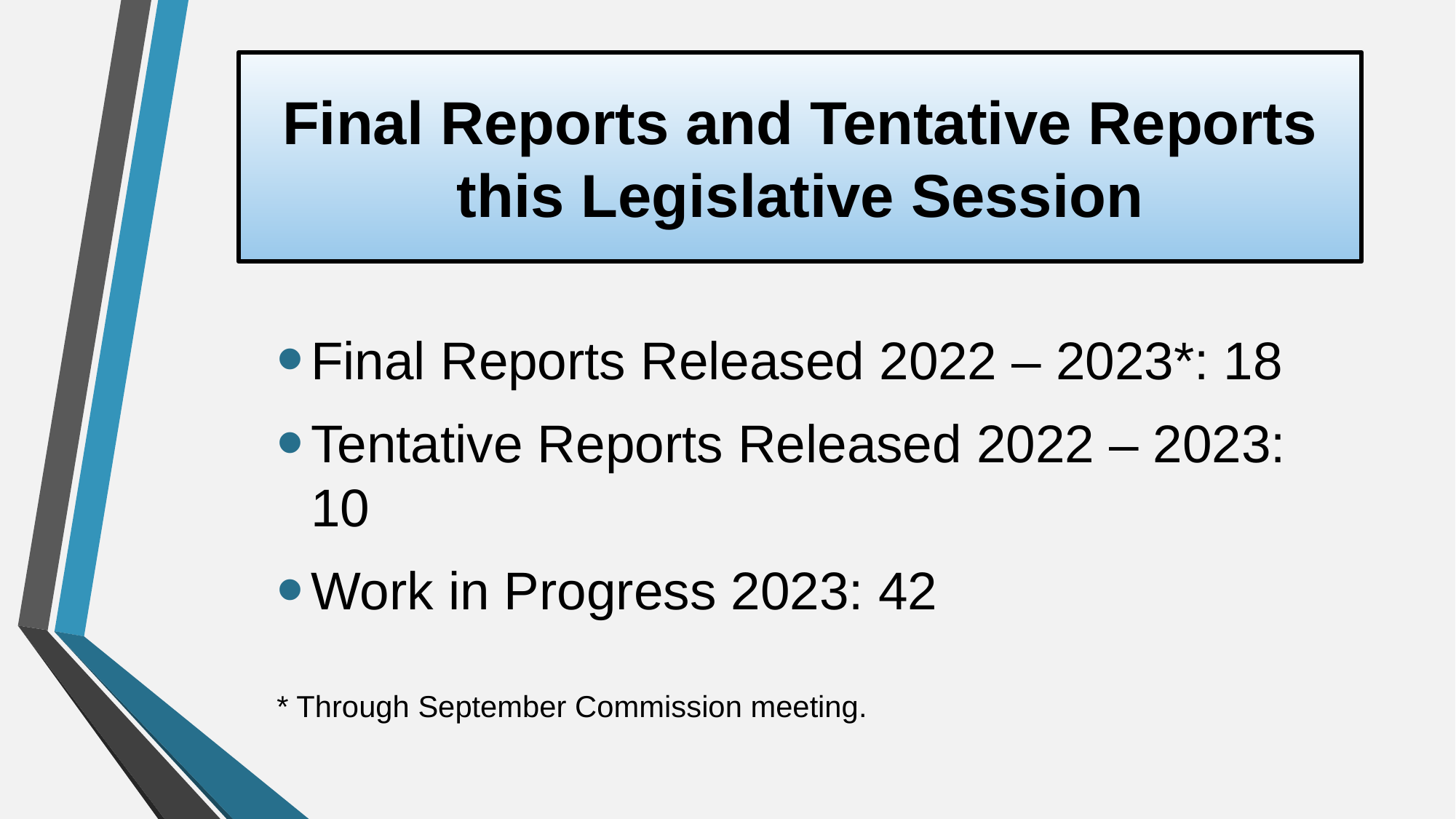

# Final Reports and Tentative Reports this Legislative Session
Final Reports Released 2022 – 2023*: 18
Tentative Reports Released 2022 – 2023: 10
Work in Progress 2023: 42

* Through September Commission meeting.